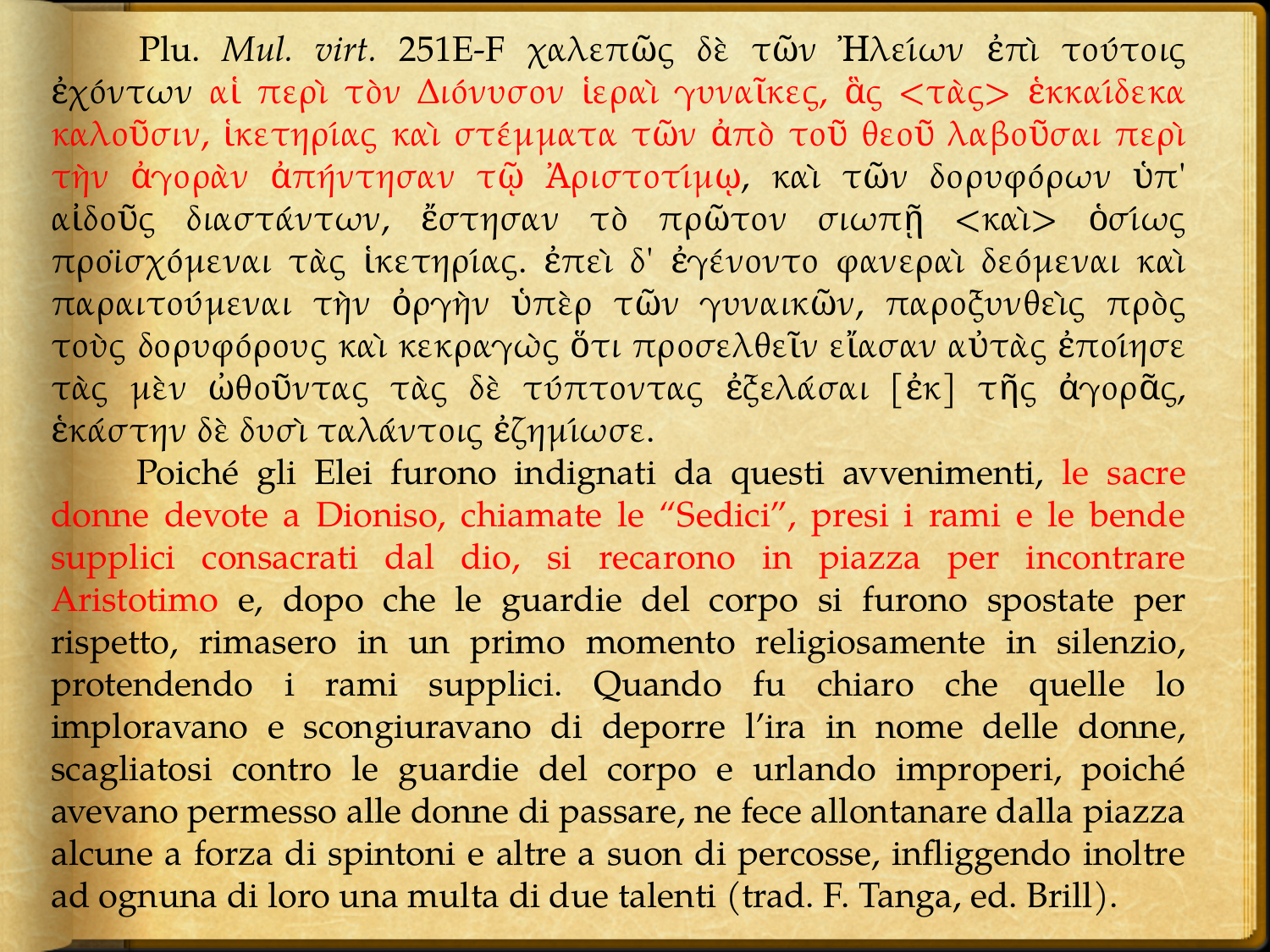

Plu. Mul. virt. 251E-F χαλεπῶς δὲ τῶν Ἠλείων ἐπὶ τούτοις ἐχόντων αἱ περὶ τὸν Διόνυσον ἱεραὶ γυναῖκες, ἃς <τὰς> ἑκκαίδεκα καλοῦσιν, ἱκετηρίας καὶ στέμματα τῶν ἀπὸ τοῦ θεοῦ λαβοῦσαι περὶ τὴν ἀγορὰν ἀπήντησαν τῷ Ἀριστοτίμῳ, καὶ τῶν δορυφόρων ὑπ' αἰδοῦς διαστάντων, ἔστησαν τὸ πρῶτον σιωπῇ <καὶ> ὁσίως προϊσχόμεναι τὰς ἱκετηρίας. ἐπεὶ δ' ἐγένοντο φανεραὶ δεόμεναι καὶ παραιτούμεναι τὴν ὀργὴν ὑπὲρ τῶν γυναικῶν, παροξυνθεὶς πρὸς τοὺς δορυφόρους καὶ κεκραγὼς ὅτι προσελθεῖν εἴασαν αὐτὰς ἐποίησε τὰς μὲν ὠθοῦντας τὰς δὲ τύπτοντας ἐξελάσαι [ἐκ] τῆς ἀγορᾶς, ἑκάστην δὲ δυσὶ ταλάντοις ἐζημίωσε.
Poiché gli Elei furono indignati da questi avvenimenti, le sacre donne devote a Dioniso, chiamate le “Sedici”, presi i rami e le bende supplici consacrati dal dio, si recarono in piazza per incontrare Aristotimo e, dopo che le guardie del corpo si furono spostate per rispetto, rimasero in un primo momento religiosamente in silenzio, protendendo i rami supplici. Quando fu chiaro che quelle lo imploravano e scongiuravano di deporre l’ira in nome delle donne, scagliatosi contro le guardie del corpo e urlando improperi, poiché avevano permesso alle donne di passare, ne fece allontanare dalla piazza alcune a forza di spintoni e altre a suon di percosse, infliggendo inoltre ad ognuna di loro una multa di due talenti (trad. F. Tanga, ed. Brill).